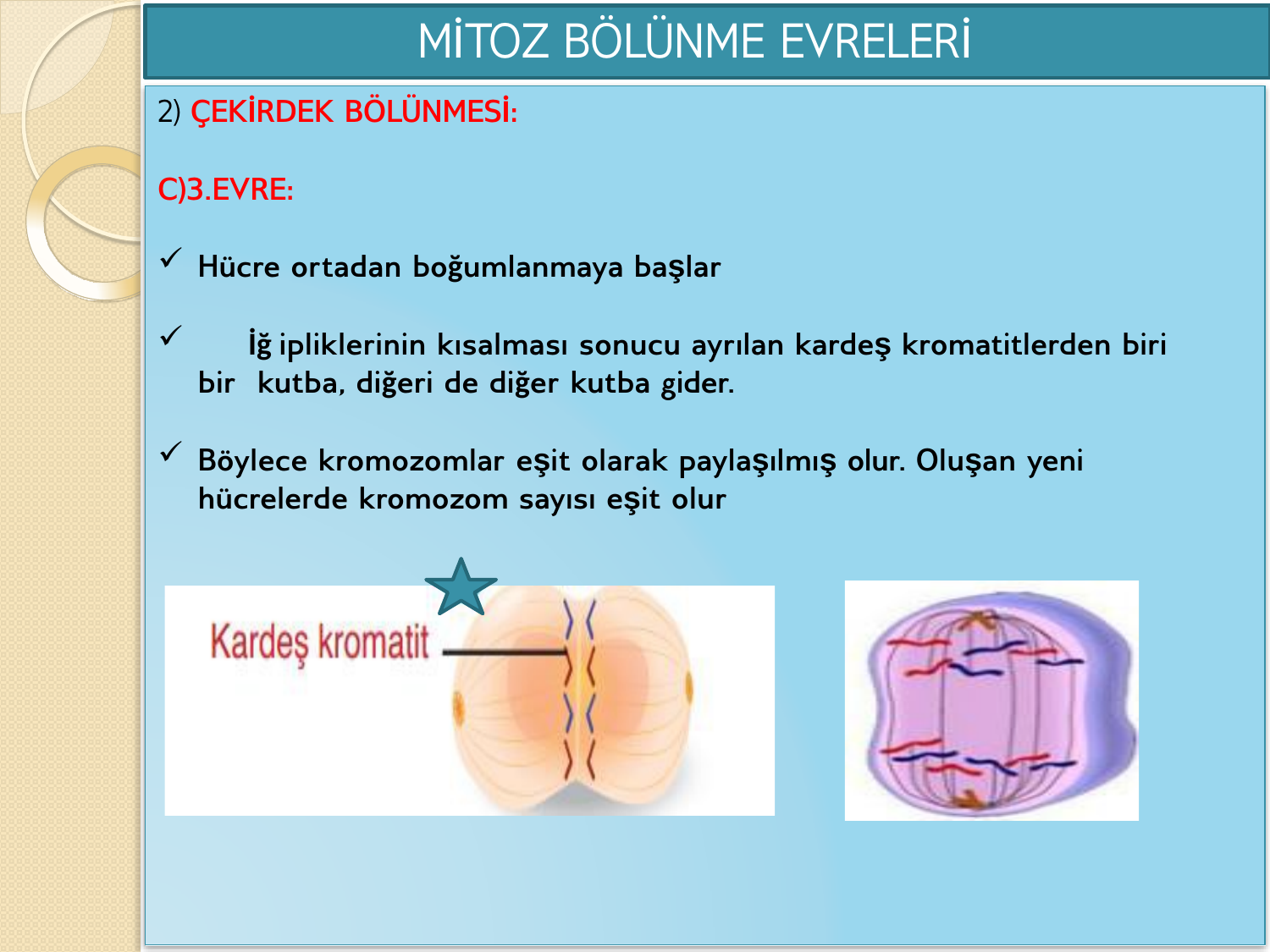

# MİTOZ BÖLÜNME EVRELERİ

2) ÇEKİRDEK BÖLÜNMESİ:

C)3.EVRE:

Hücre ortadan boğumlanmaya başlar

	İğ ipliklerinin kısalması sonucu ayrılan kardeş kromatitlerden biri bir  kutba, diğeri de diğer kutba gider.

Böylece kromozomlar eşit olarak paylaşılmış olur. Oluşan yeni  hücrelerde kromozom sayısı eşit olur